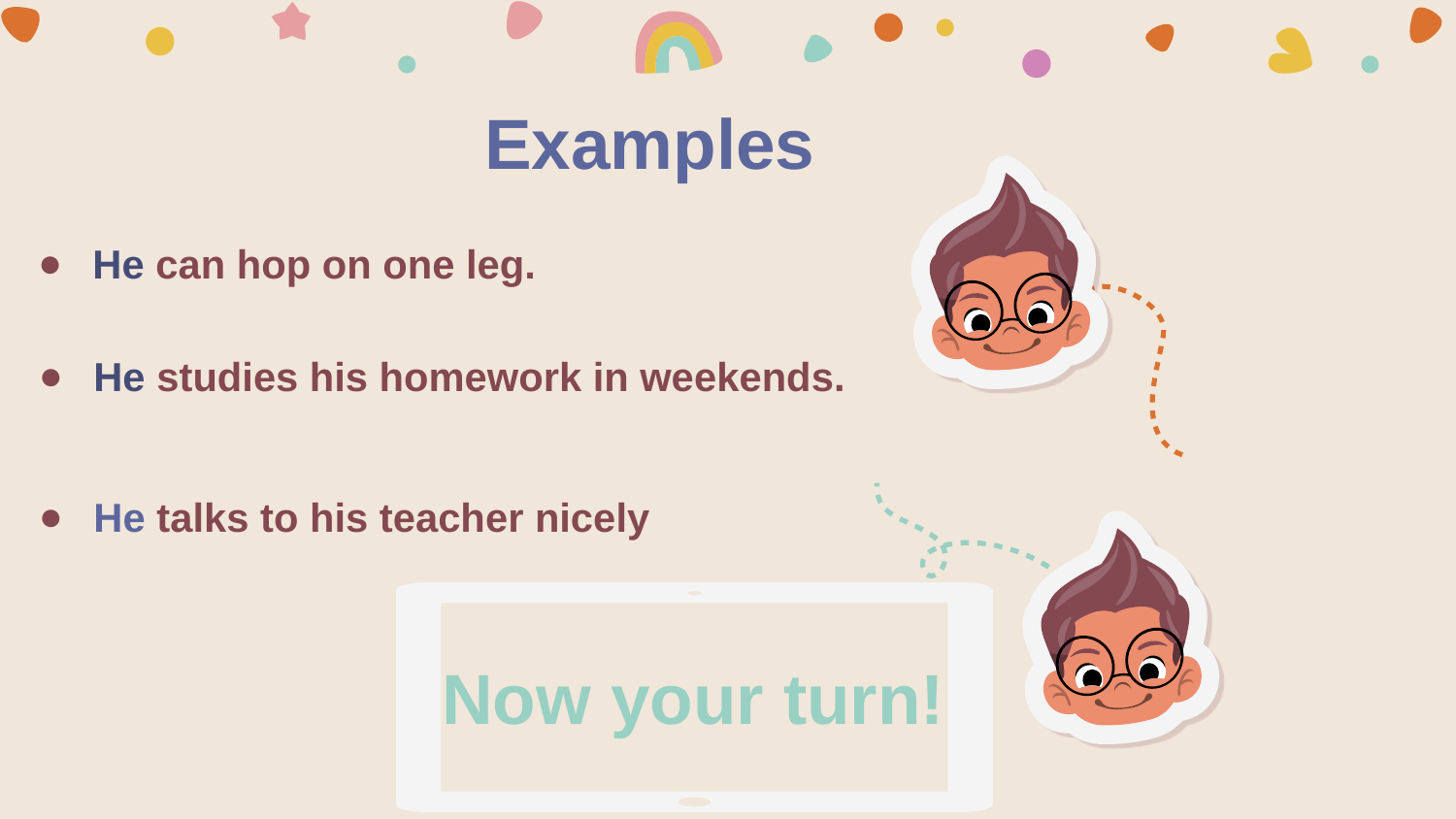

# Examples

He can hop on one leg.

He studies his homework in weekends.
He talks to his teacher nicely

Now your turn!